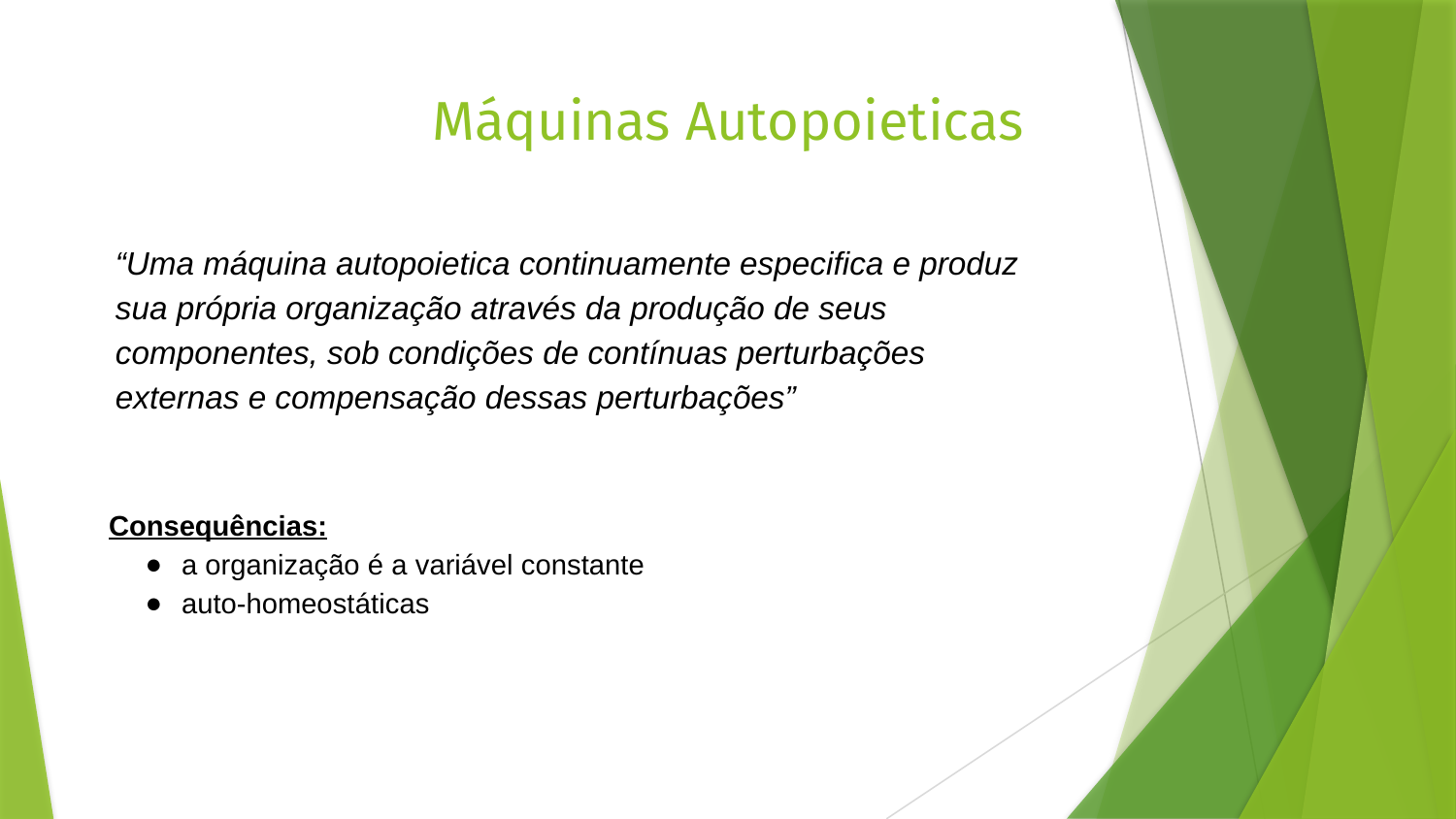

# Máquinas Autopoieticas
“Uma máquina autopoietica continuamente especifica e produz sua própria organização através da produção de seus componentes, sob condições de contínuas perturbações externas e compensação dessas perturbações”
Consequências:
a organização é a variável constante
auto-homeostáticas